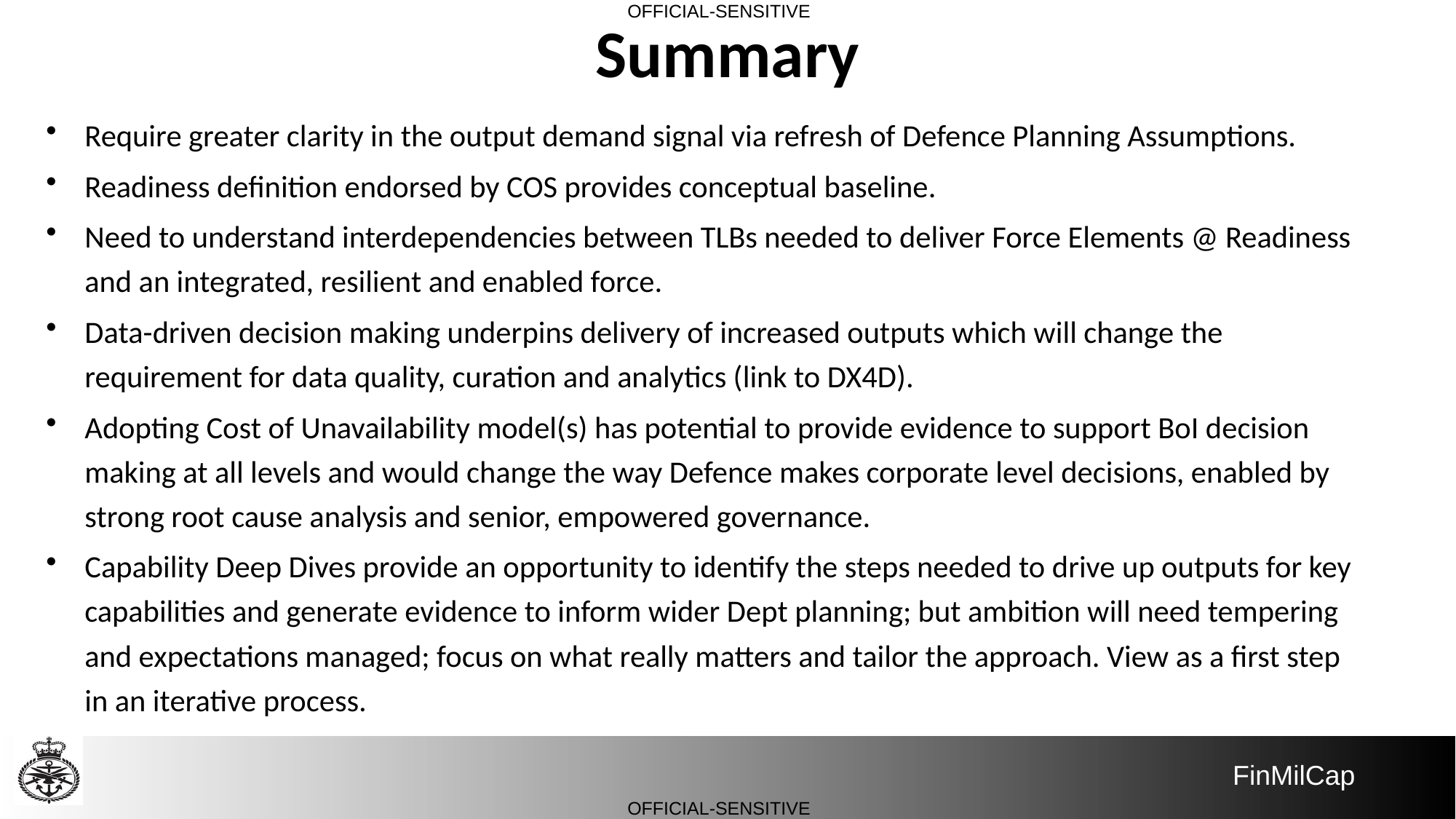

Summary
Require greater clarity in the output demand signal via refresh of Defence Planning Assumptions.
Readiness definition endorsed by COS provides conceptual baseline.
Need to understand interdependencies between TLBs needed to deliver Force Elements @ Readiness and an integrated, resilient and enabled force.
Data-driven decision making underpins delivery of increased outputs which will change the requirement for data quality, curation and analytics (link to DX4D).
Adopting Cost of Unavailability model(s) has potential to provide evidence to support BoI decision making at all levels and would change the way Defence makes corporate level decisions, enabled by strong root cause analysis and senior, empowered governance.
Capability Deep Dives provide an opportunity to identify the steps needed to drive up outputs for key capabilities and generate evidence to inform wider Dept planning; but ambition will need tempering and expectations managed; focus on what really matters and tailor the approach. View as a first step in an iterative process.